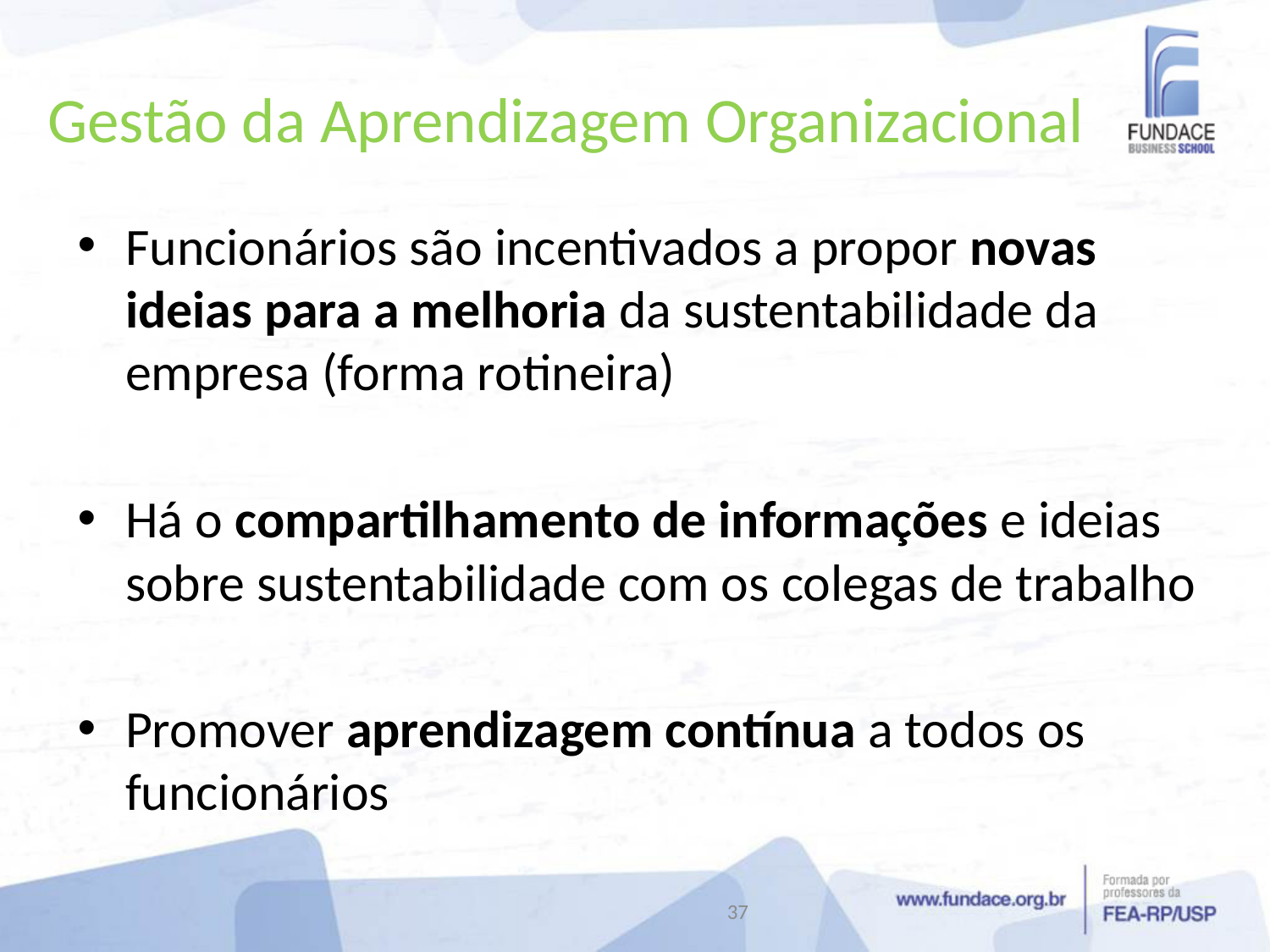

# Gestão da Aprendizagem Organizacional
Funcionários são incentivados a propor novas ideias para a melhoria da sustentabilidade da empresa (forma rotineira)

Há o compartilhamento de informações e ideias sobre sustentabilidade com os colegas de trabalho

Promover aprendizagem contínua a todos os funcionários
37